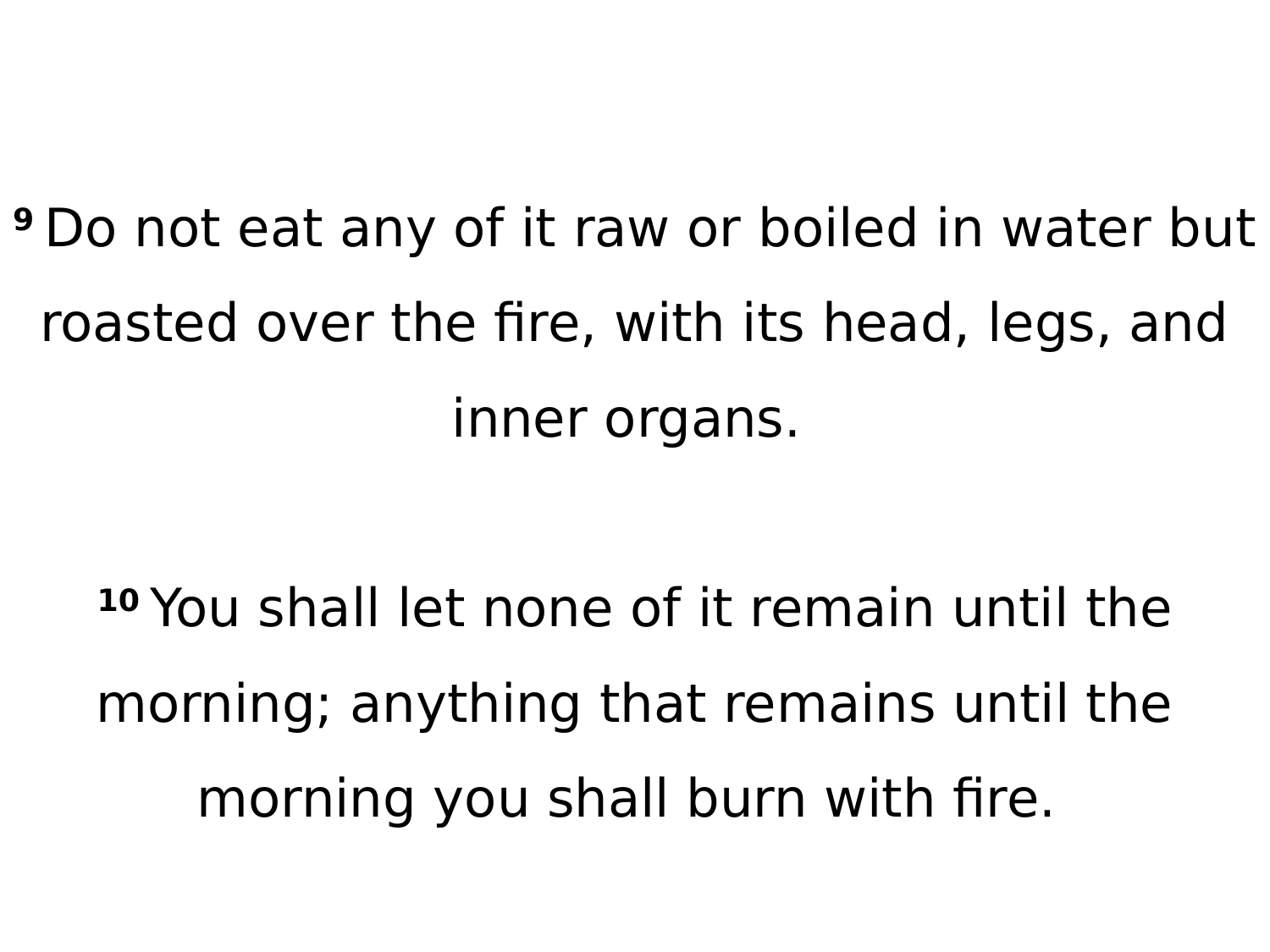

9 Do not eat any of it raw or boiled in water but roasted over the fire, with its head, legs, and inner organs.

10 You shall let none of it remain until the morning; anything that remains until the morning you shall burn with fire.